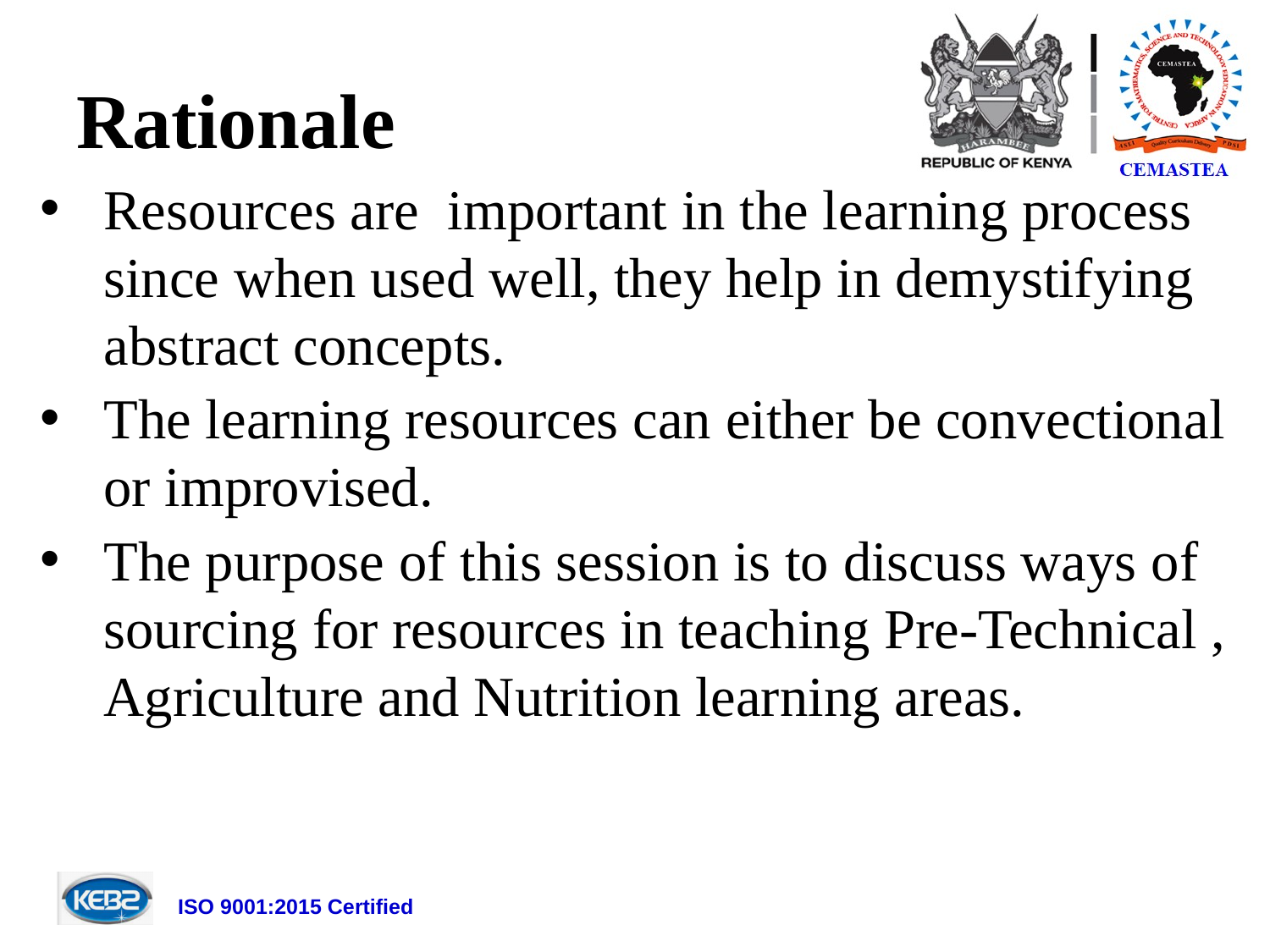

# Rationale
Resources are  important in the learning process since when used well, they help in demystifying abstract concepts.
The learning resources can either be convectional or improvised.
The purpose of this session is to discuss ways of sourcing for resources in teaching Pre-Technical , Agriculture and Nutrition learning areas.